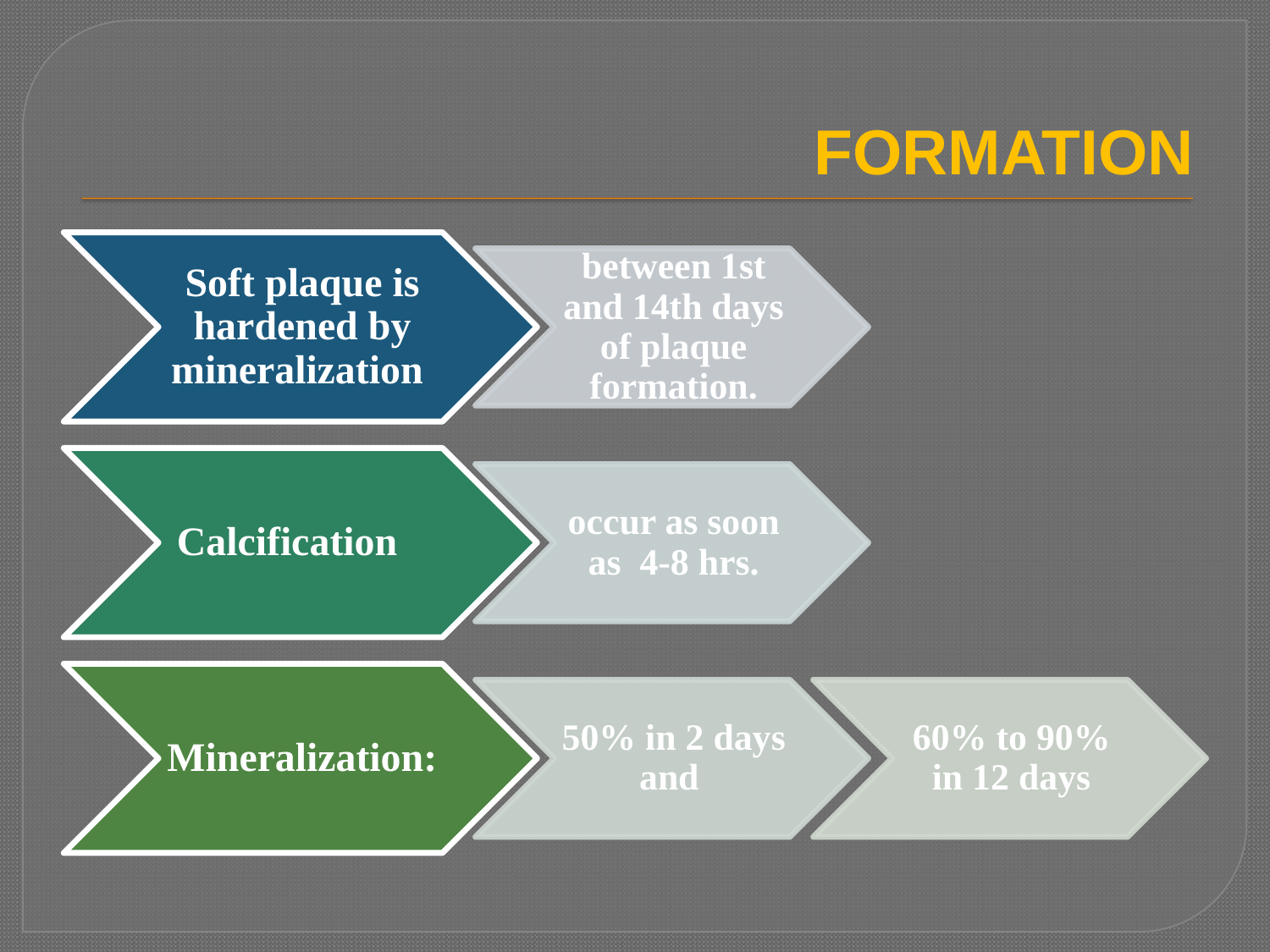

# FORMATION
Soft plaque is hardened by mineralization
between 1st and 14th days of plaque formation.
Calcification
occur as soon as  4-8 hrs.
Mineralization:
50% in 2 days and
60% to 90% in 12 days